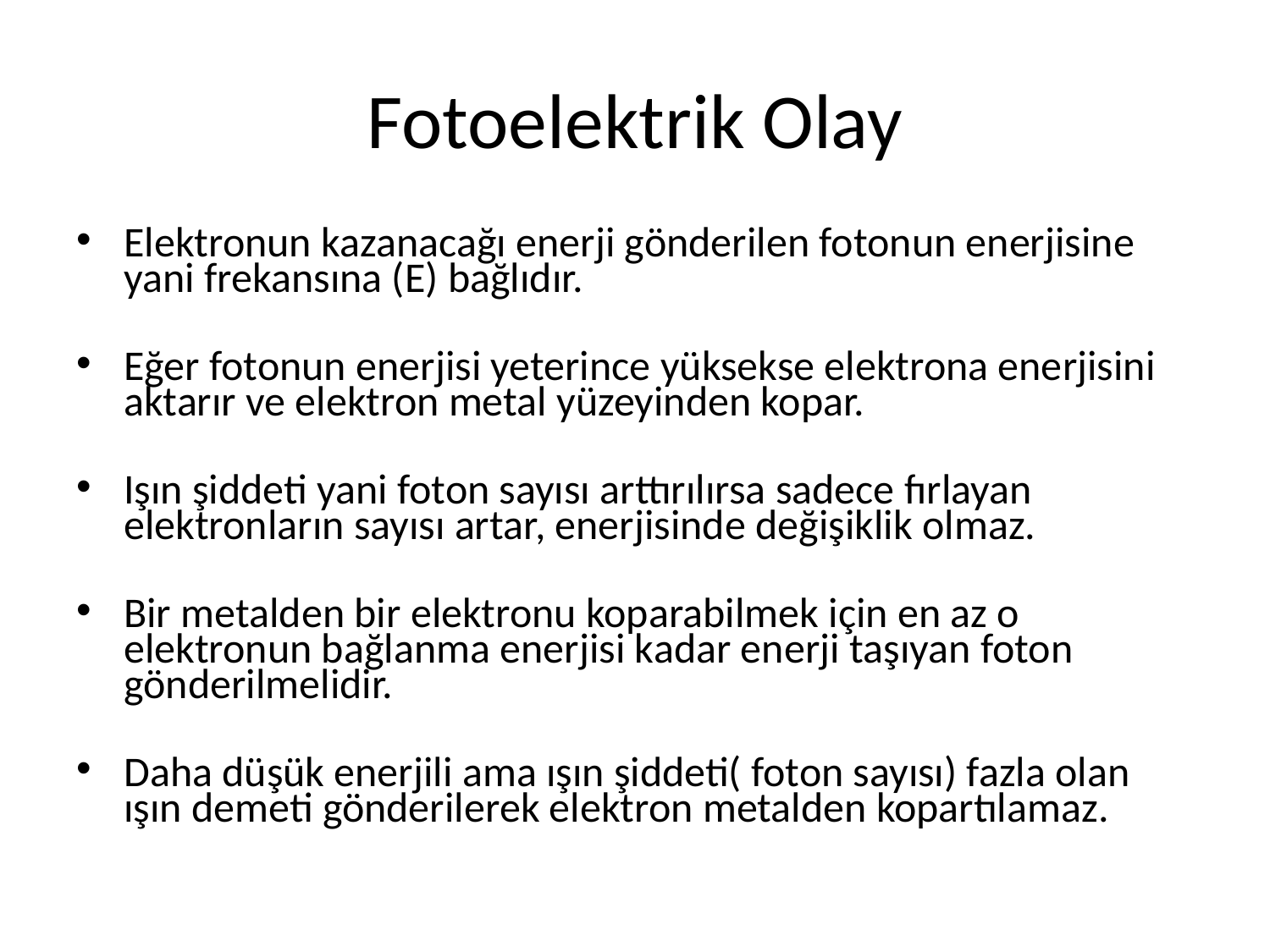

# Fotoelektrik Olay
Elektronun kazanacağı enerji gönderilen fotonun enerjisine yani frekansına (E) bağlıdır.

Eğer fotonun enerjisi yeterince yüksekse elektrona enerjisini aktarır ve elektron metal yüzeyinden kopar.

Işın şiddeti yani foton sayısı arttırılırsa sadece fırlayan elektronların sayısı artar, enerjisinde değişiklik olmaz.

Bir metalden bir elektronu koparabilmek için en az o elektronun bağlanma enerjisi kadar enerji taşıyan foton gönderilmelidir.

Daha düşük enerjili ama ışın şiddeti( foton sayısı) fazla olan ışın demeti gönderilerek elektron metalden kopartılamaz.